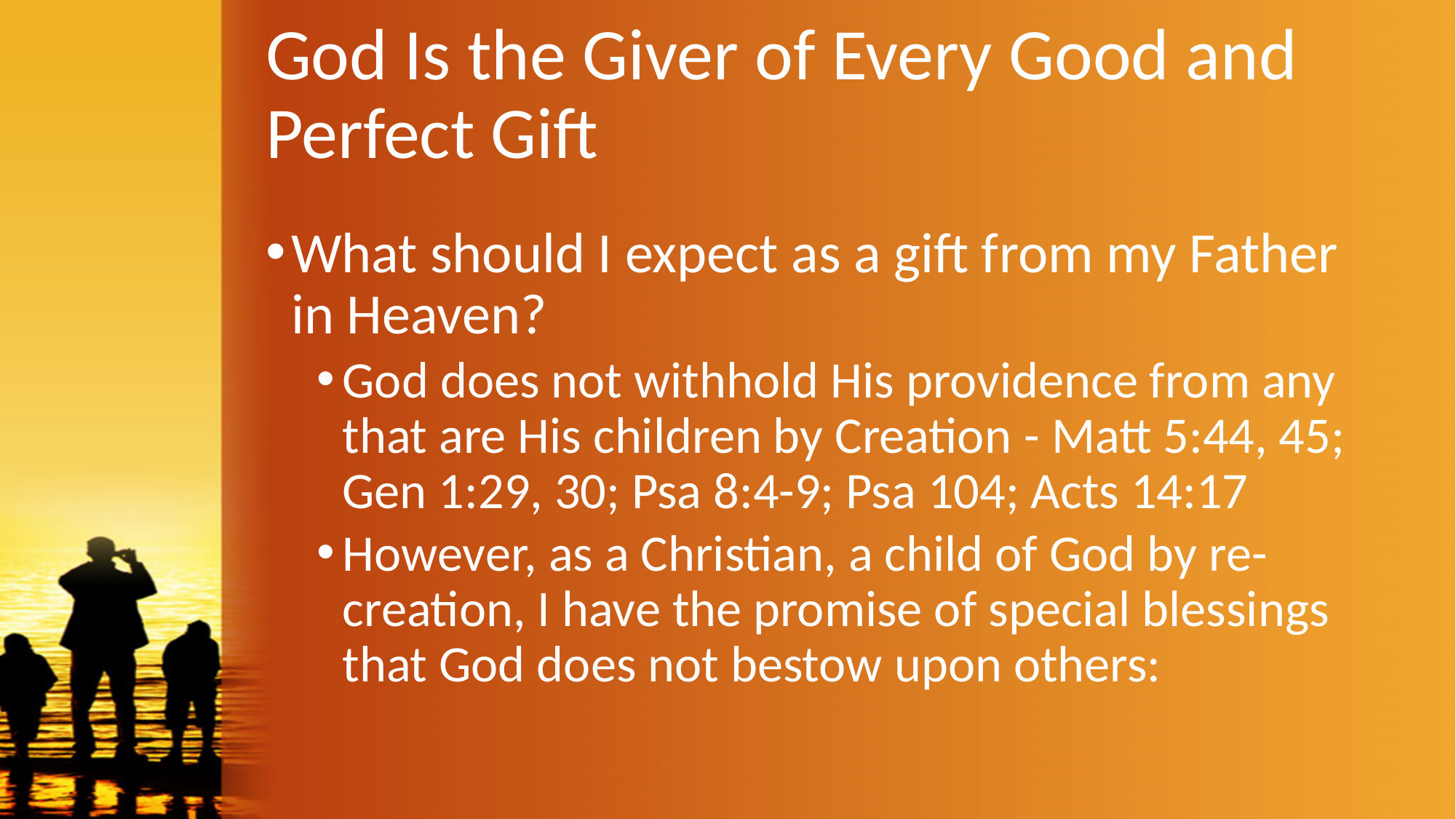

# God Is the Giver of Every Good and Perfect Gift
What should I expect as a gift from my Father in Heaven?
God does not withhold His providence from any that are His children by Creation - Matt 5:44, 45; Gen 1:29, 30; Psa 8:4-9; Psa 104; Acts 14:17
However, as a Christian, a child of God by re-creation, I have the promise of special blessings that God does not bestow upon others: